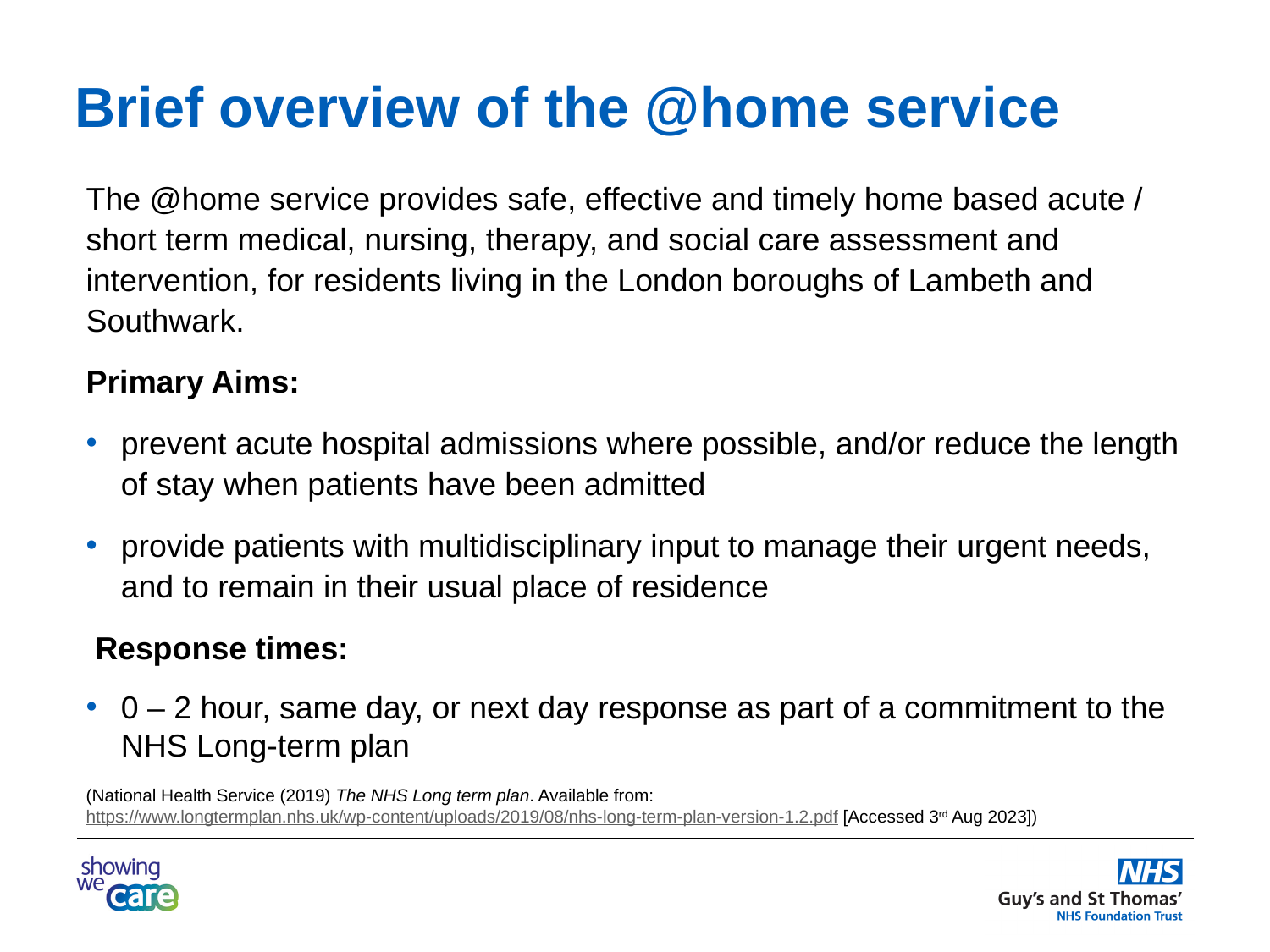

Brief overview of the @home service
The @home service provides safe, effective and timely home based acute / short term medical, nursing, therapy, and social care assessment and intervention, for residents living in the London boroughs of Lambeth and Southwark.
Primary Aims:
prevent acute hospital admissions where possible, and/or reduce the length of stay when patients have been admitted
provide patients with multidisciplinary input to manage their urgent needs, and to remain in their usual place of residence
 Response times:
0 – 2 hour, same day, or next day response as part of a commitment to the NHS Long-term plan
(National Health Service (2019) The NHS Long term plan. Available from: https://www.longtermplan.nhs.uk/wp-content/uploads/2019/08/nhs-long-term-plan-version-1.2.pdf [Accessed 3rd Aug 2023])